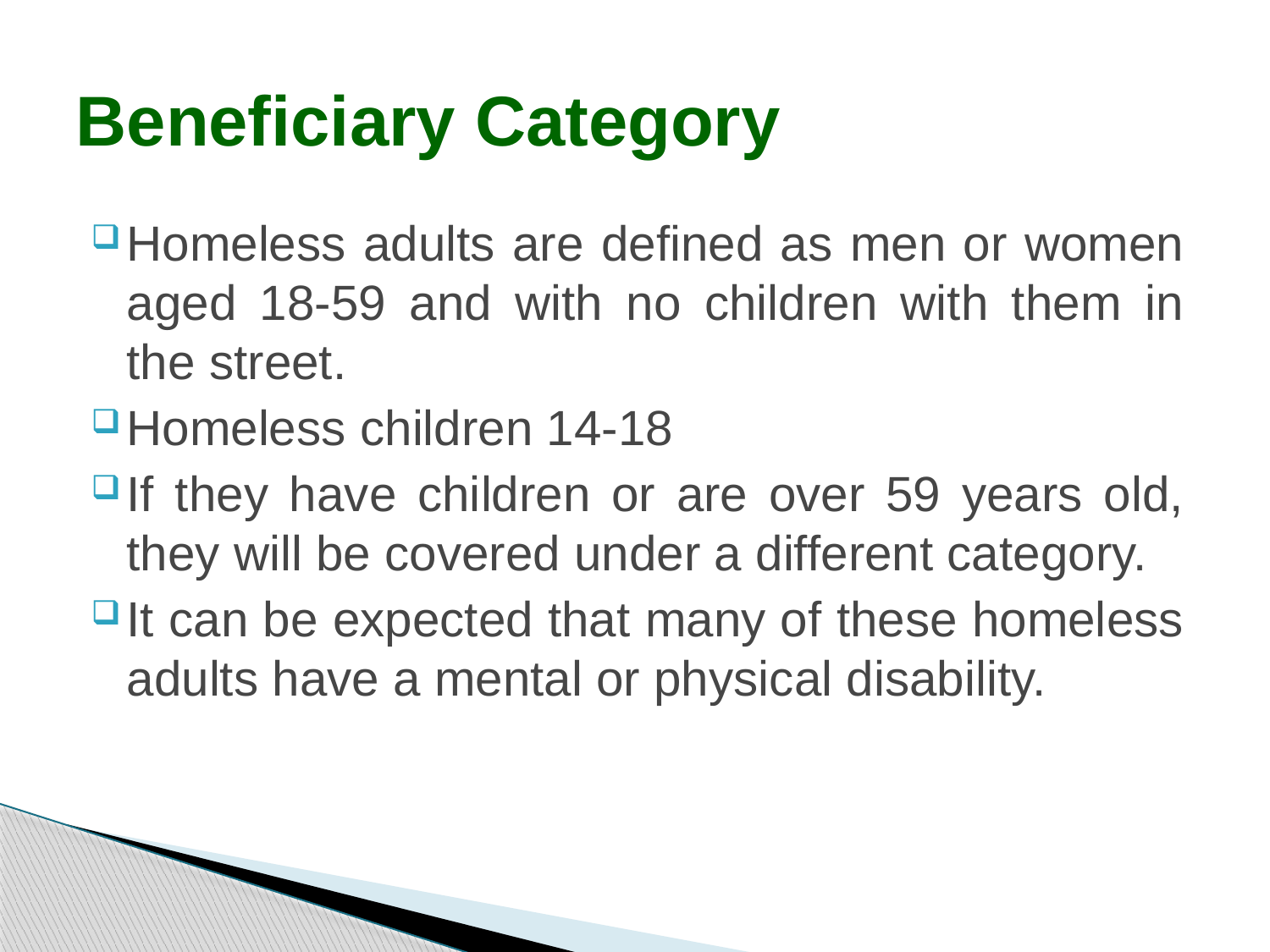

# Beneficiary Category
Homeless adults are defined as men or women aged 18-59 and with no children with them in the street.
Homeless children 14-18
If they have children or are over 59 years old, they will be covered under a different category.
It can be expected that many of these homeless adults have a mental or physical disability.